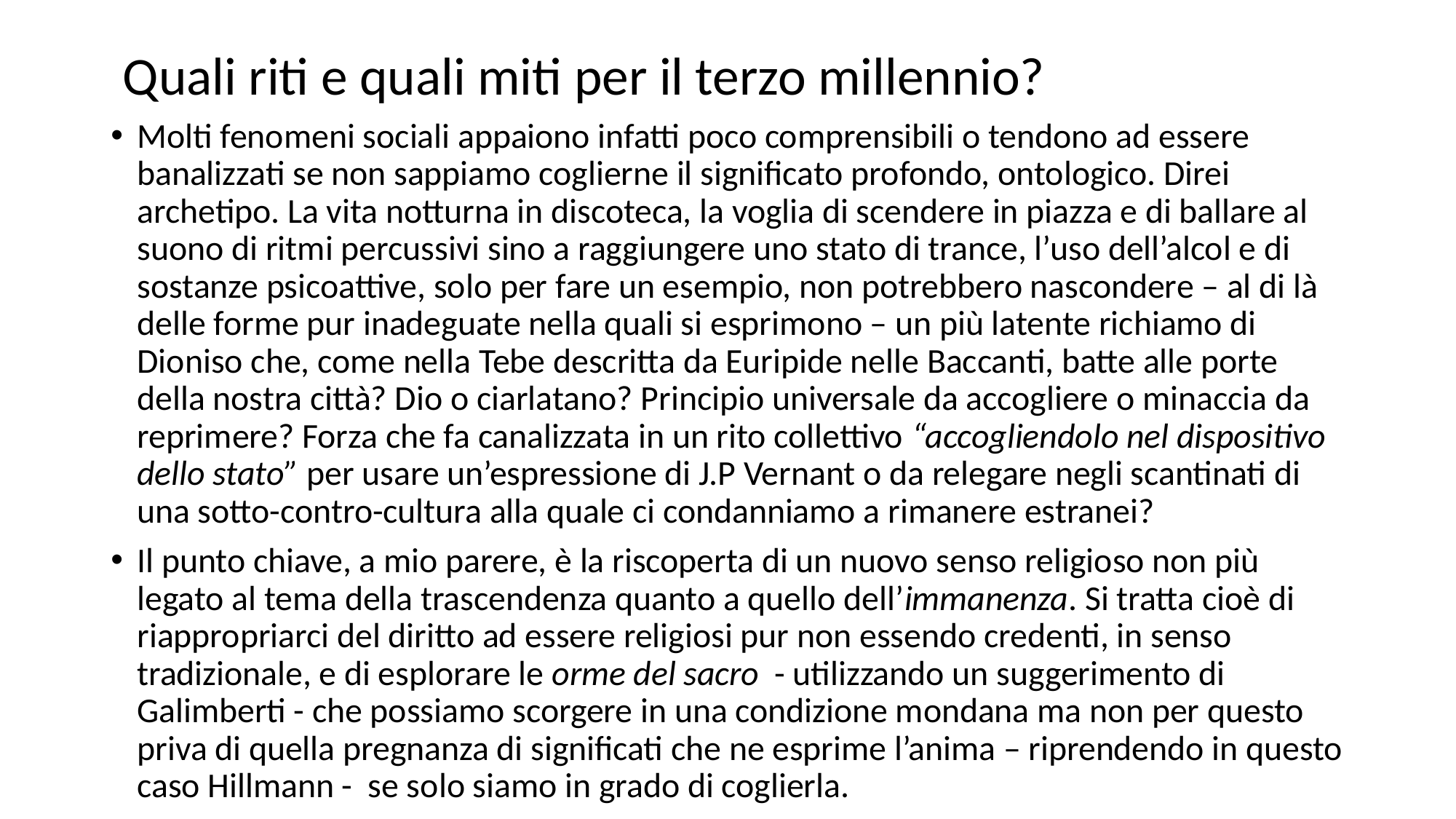

# Quali riti e quali miti per il terzo millennio?
Molti fenomeni sociali appaiono infatti poco comprensibili o tendono ad essere banalizzati se non sappiamo coglierne il significato profondo, ontologico. Direi archetipo. La vita notturna in discoteca, la voglia di scendere in piazza e di ballare al suono di ritmi percussivi sino a raggiungere uno stato di trance, l’uso dell’alcol e di sostanze psicoattive, solo per fare un esempio, non potrebbero nascondere – al di là delle forme pur inadeguate nella quali si esprimono – un più latente richiamo di Dioniso che, come nella Tebe descritta da Euripide nelle Baccanti, batte alle porte della nostra città? Dio o ciarlatano? Principio universale da accogliere o minaccia da reprimere? Forza che fa canalizzata in un rito collettivo “accogliendolo nel dispositivo dello stato” per usare un’espressione di J.P Vernant o da relegare negli scantinati di una sotto-contro-cultura alla quale ci condanniamo a rimanere estranei?
Il punto chiave, a mio parere, è la riscoperta di un nuovo senso religioso non più legato al tema della trascendenza quanto a quello dell’immanenza. Si tratta cioè di riappropriarci del diritto ad essere religiosi pur non essendo credenti, in senso tradizionale, e di esplorare le orme del sacro  - utilizzando un suggerimento di Galimberti - che possiamo scorgere in una condizione mondana ma non per questo priva di quella pregnanza di significati che ne esprime l’anima – riprendendo in questo caso Hillmann -  se solo siamo in grado di coglierla.